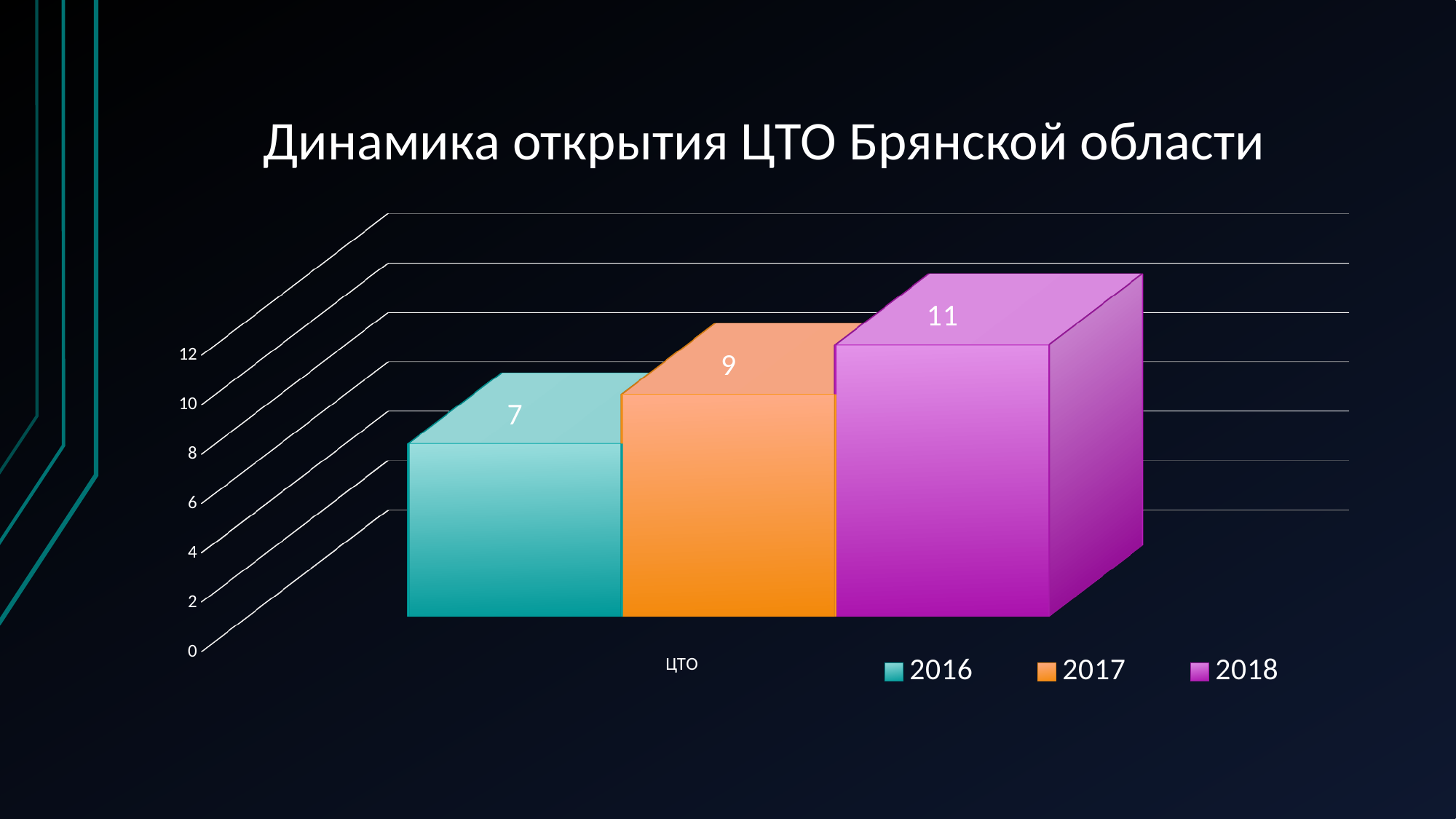

# Динамика открытия ЦТО Брянской области

[unsupported chart]